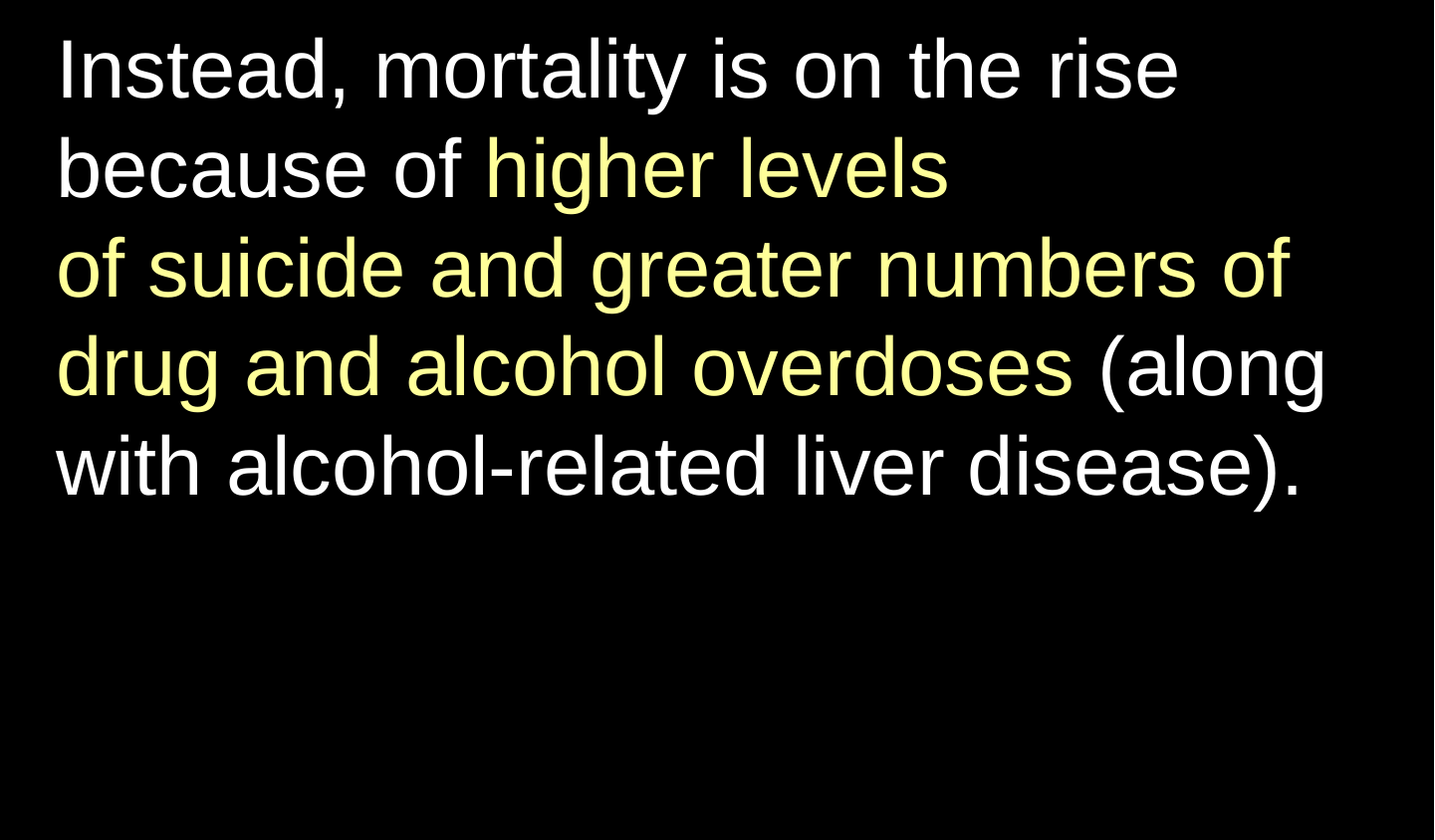

Instead, mortality is on the rise because of higher levels of suicide and greater numbers of drug and alcohol overdoses (along with alcohol-related liver disease).